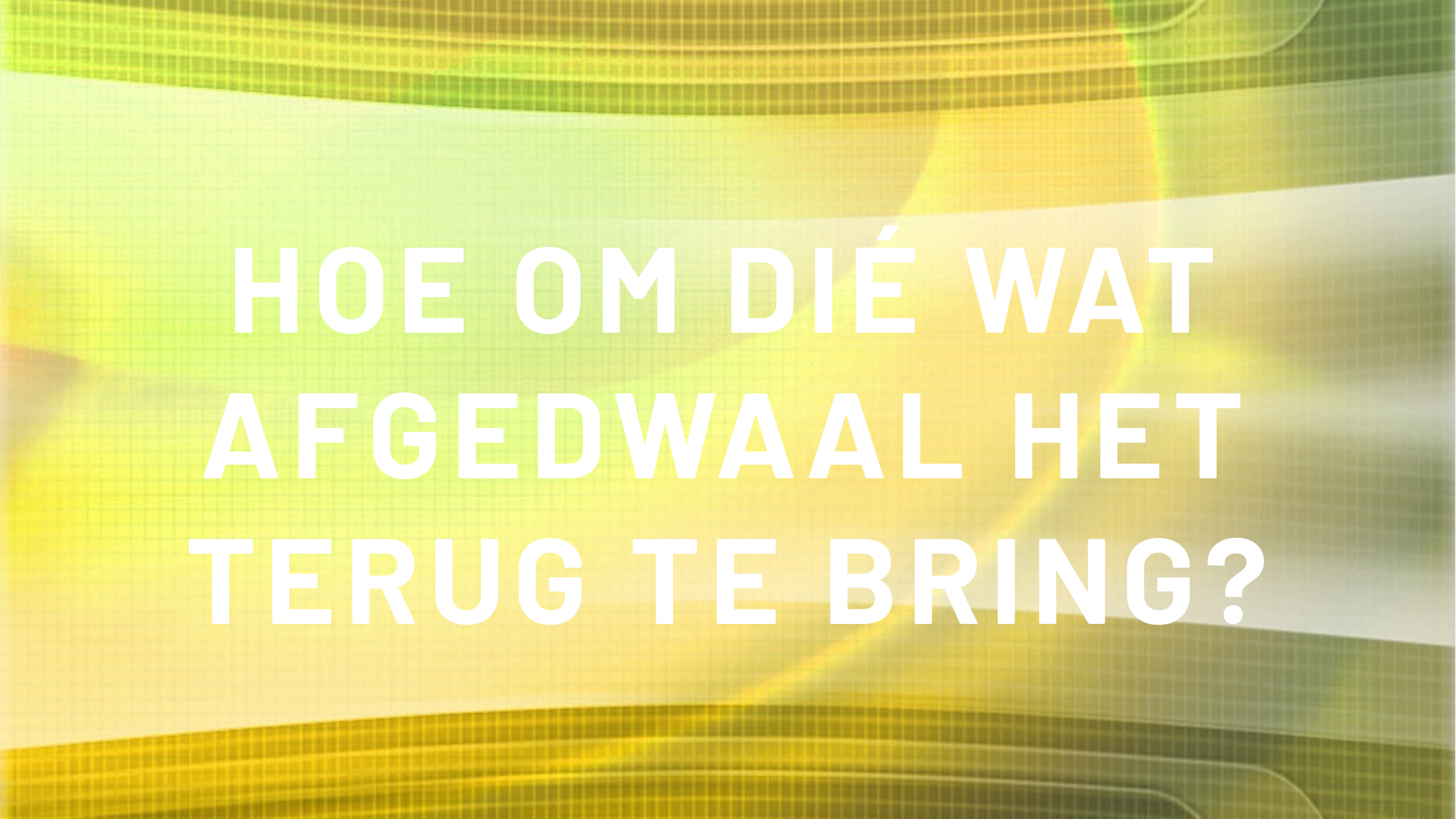

HOE OM DIÉ WAT AFGEDWAAL HET TERUG TE BRING?